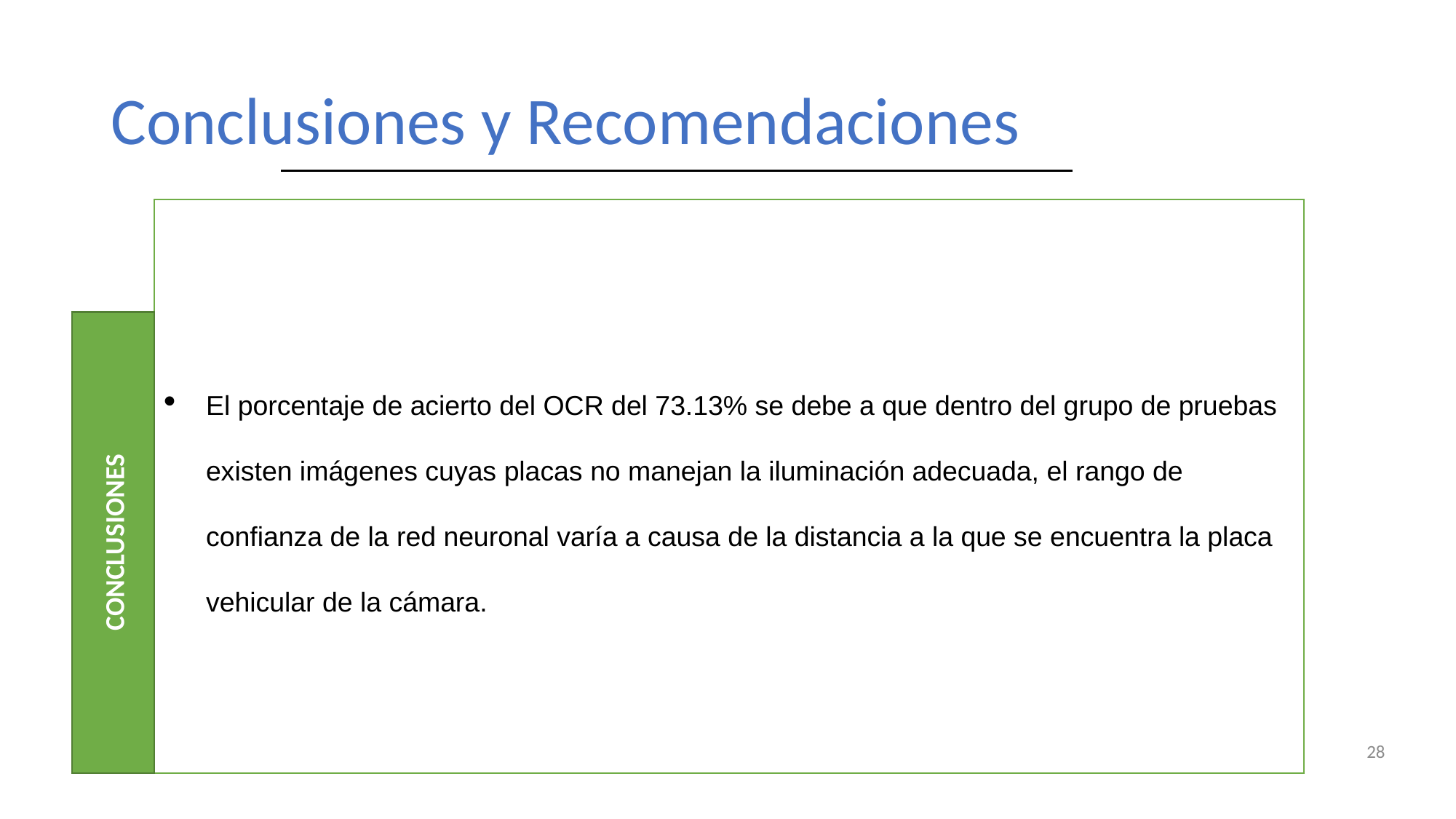

# Conclusiones y Recomendaciones
El porcentaje de acierto del OCR del 73.13% se debe a que dentro del grupo de pruebas existen imágenes cuyas placas no manejan la iluminación adecuada, el rango de confianza de la red neuronal varía a causa de la distancia a la que se encuentra la placa vehicular de la cámara.
CONCLUSIONES
28